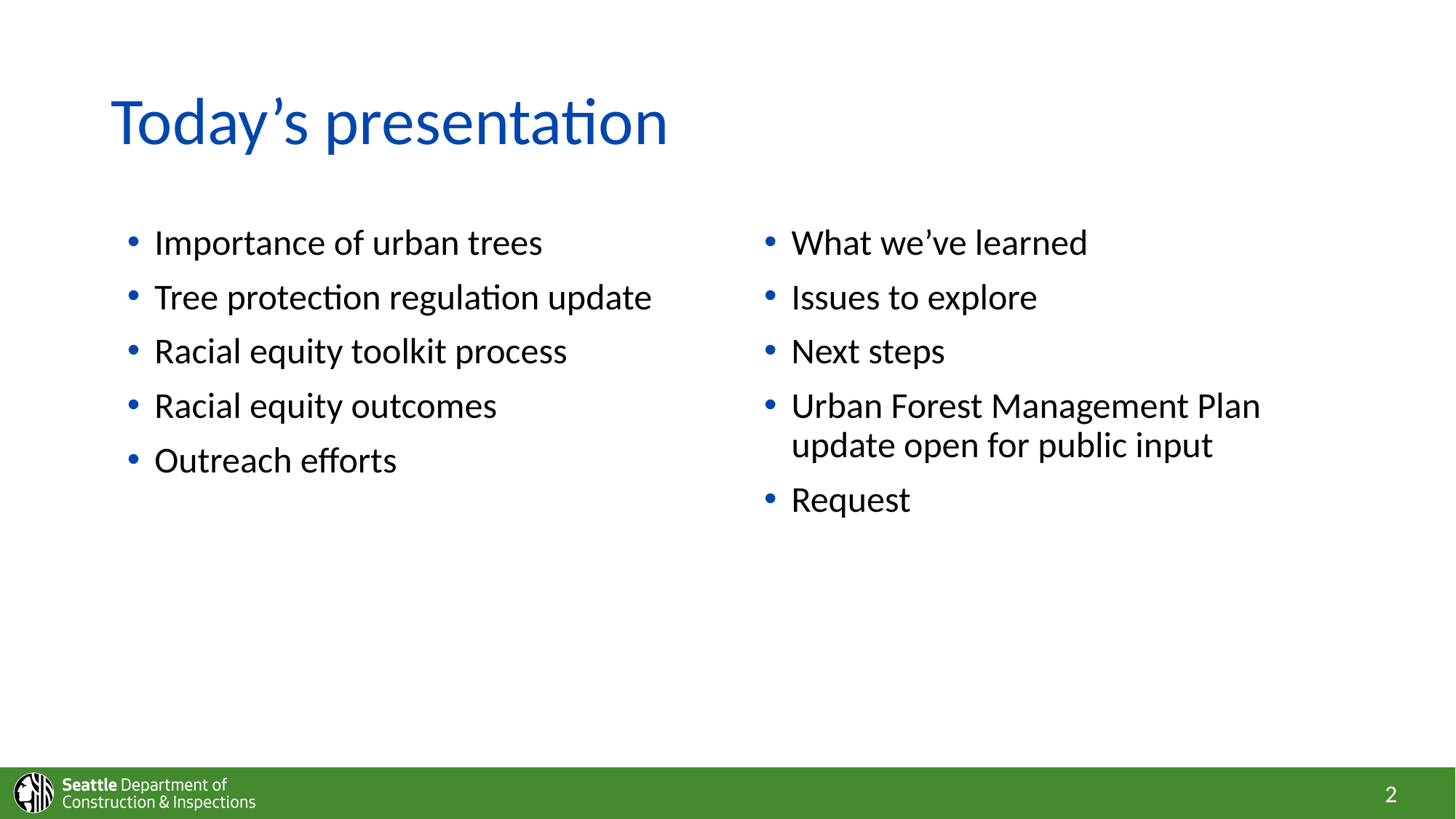

# Today’s presentation
Importance of urban trees
Tree protection regulation update
Racial equity toolkit process
Racial equity outcomes
Outreach efforts

What we’ve learned
Issues to explore
Next steps
Urban Forest Management Plan update open for public input
Request